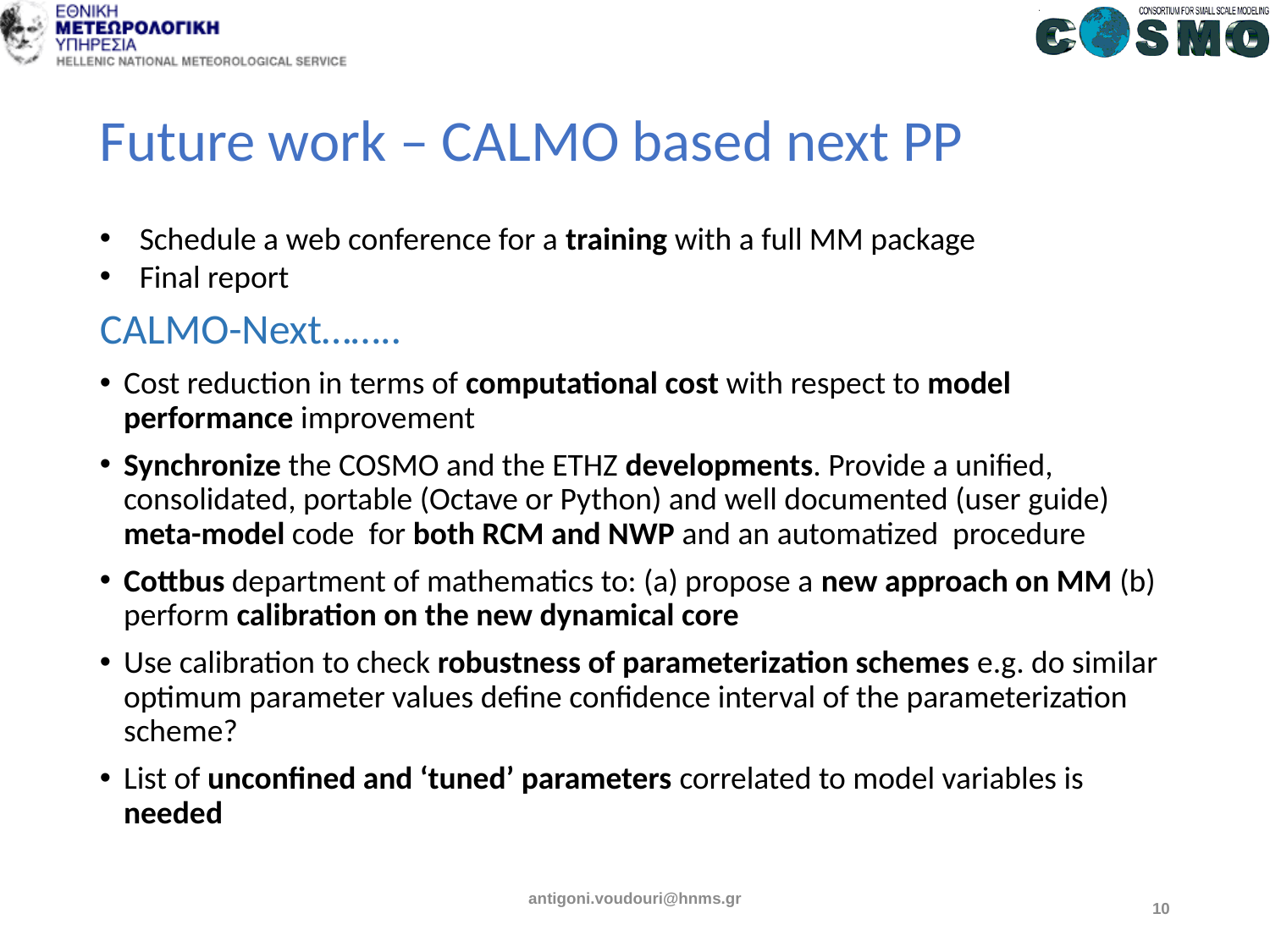

Future work – CALMO based next PP

Schedule a web conference for a training with a full MM package
Final report
CALMO-Next……..
Cost reduction in terms of computational cost with respect to model performance improvement
Synchronize the COSMO and the ETHZ developments. Provide a unified, consolidated, portable (Octave or Python) and well documented (user guide) meta-model code  for both RCM and NWP and an automatized  procedure
Cottbus department of mathematics to: (a) propose a new approach on MM (b) perform calibration on the new dynamical core
Use calibration to check robustness of parameterization schemes e.g. do similar optimum parameter values define confidence interval of the parameterization scheme?
List of unconfined and ‘tuned’ parameters correlated to model variables is needed

antigoni.voudouri@hnms.gr

10